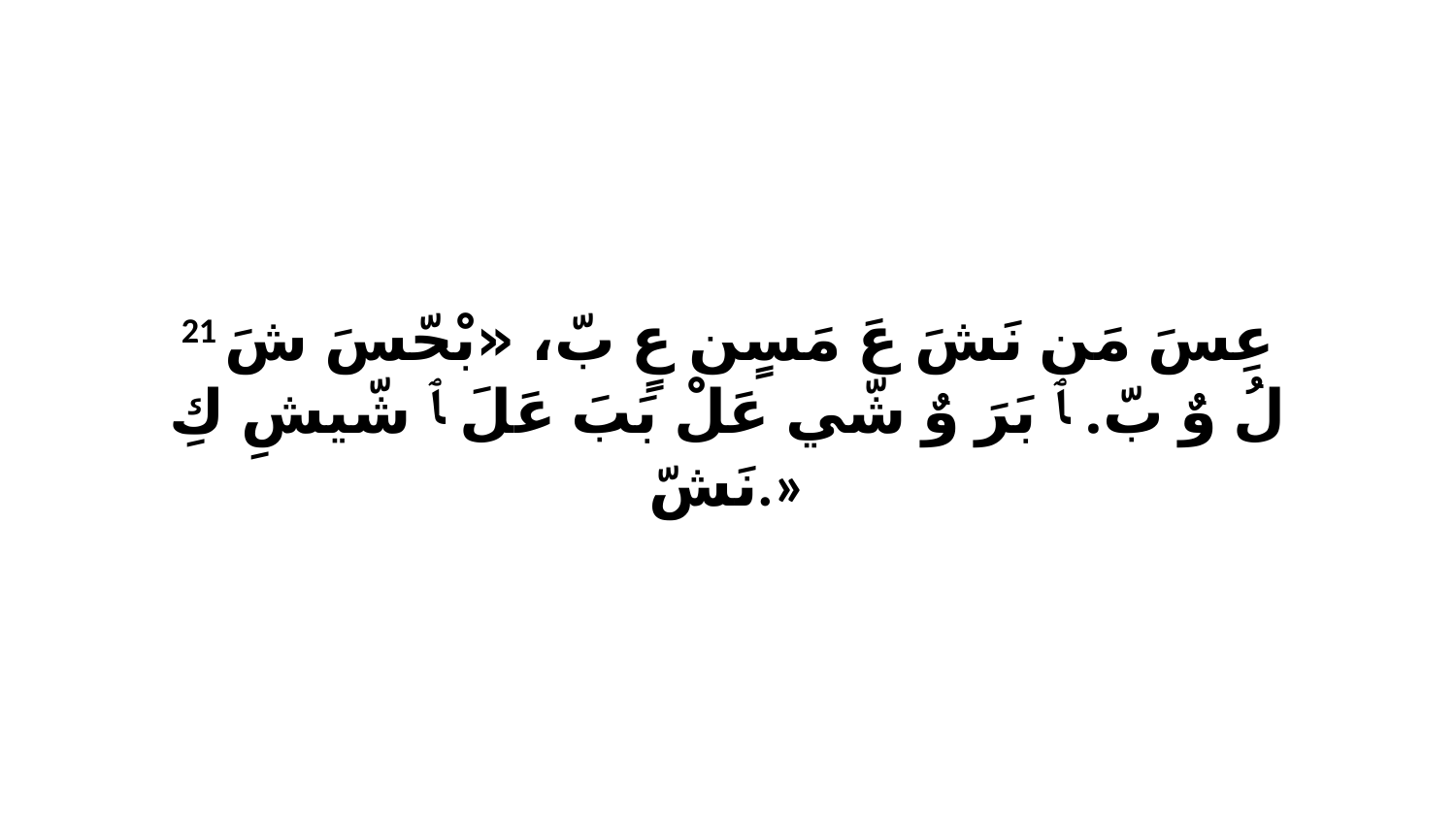

21 عِسَ مَن نَشَ عَ مَسٍن عٍ بّ، «بْحّسَ شَ لُ وٌ بّ. ﭑ بَرَ وٌ شّي عَلْ بَبَ عَلَ ﭑ شّيشِ كِ نَشّ.»